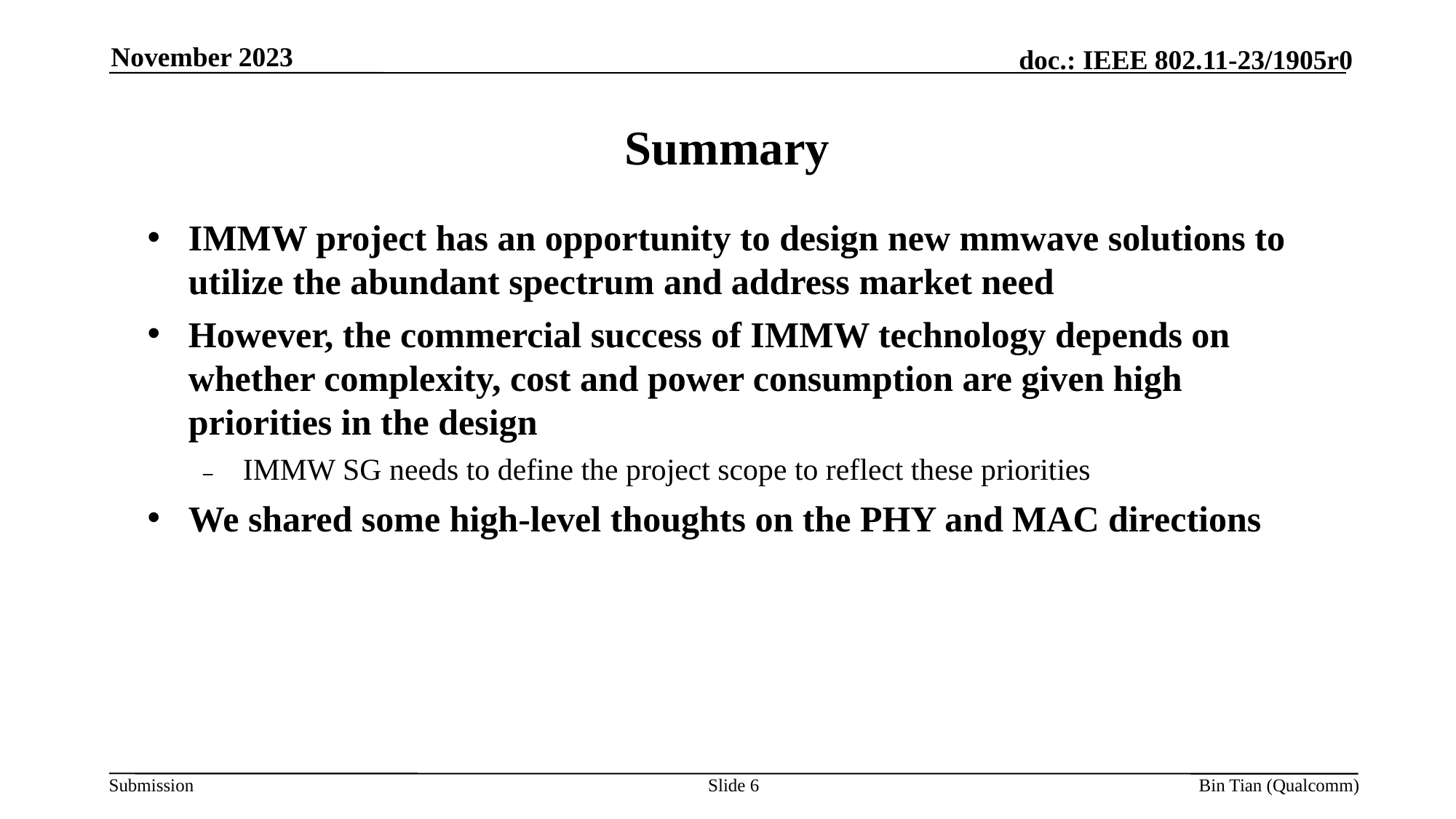

November 2023
# Summary
IMMW project has an opportunity to design new mmwave solutions to utilize the abundant spectrum and address market need
However, the commercial success of IMMW technology depends on whether complexity, cost and power consumption are given high priorities in the design
IMMW SG needs to define the project scope to reflect these priorities
We shared some high-level thoughts on the PHY and MAC directions

Slide 6
Bin Tian (Qualcomm)